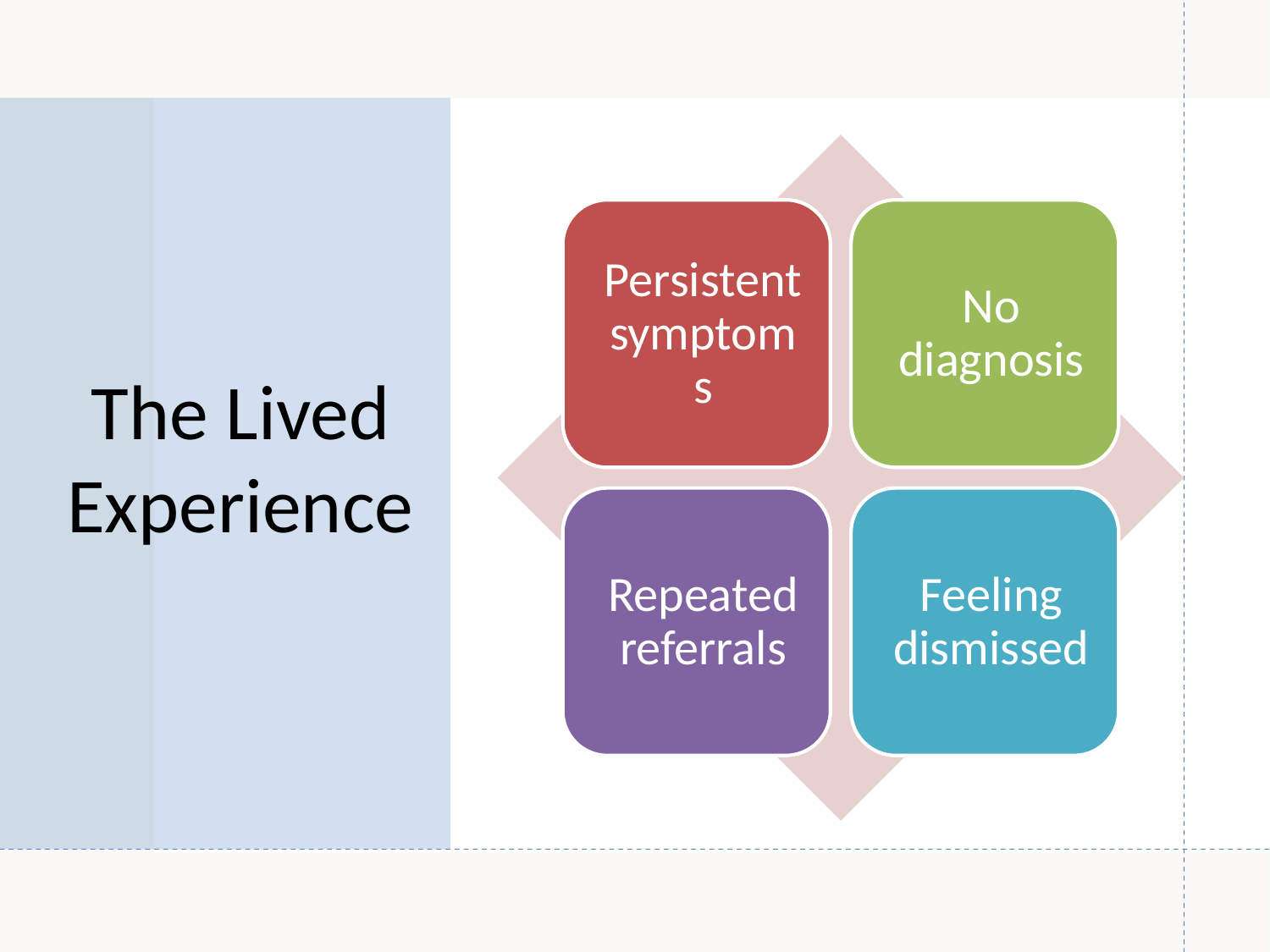

# The Lived Experience

Persistent symptoms
No diagnosis
Repeated referrals
Feeling dismissed